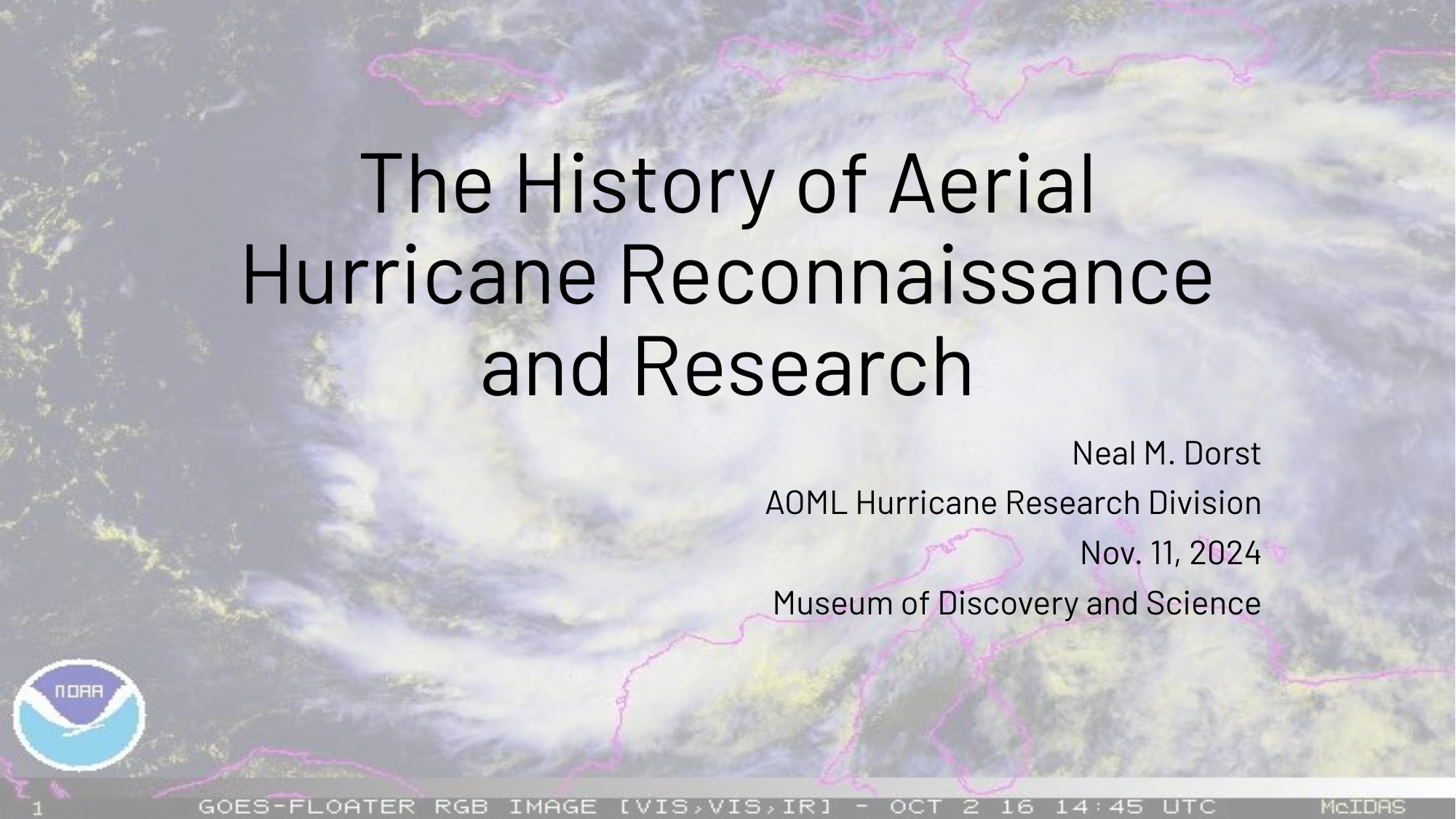

# The History of Aerial Hurricane Reconnaissance and Research
Neal M. Dorst
AOML Hurricane Research Division
Nov. 11, 2024
Museum of Discovery and Science